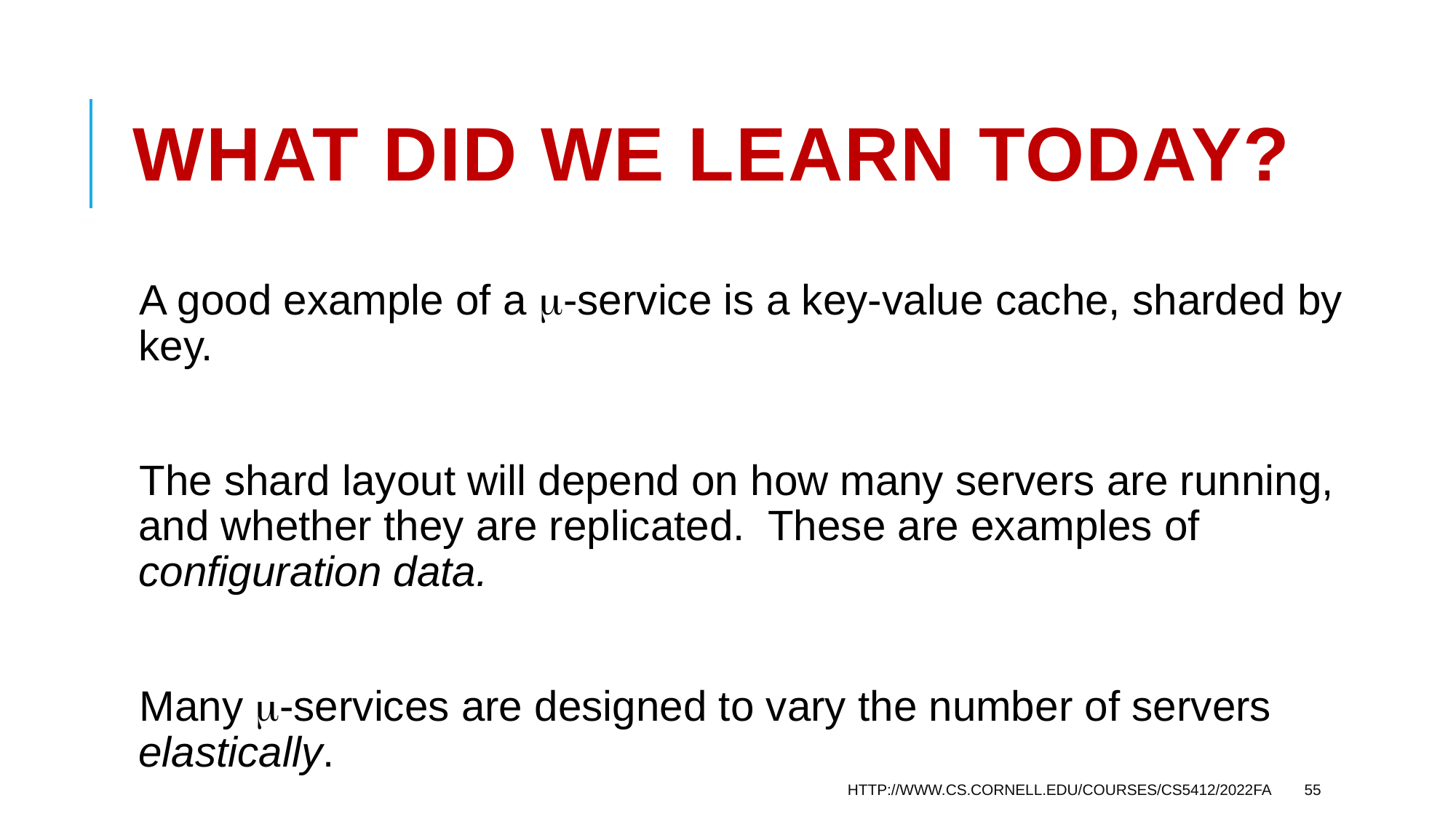

# What did we learn today?
A good example of a μ-service is a key-value cache, sharded by key.

The shard layout will depend on how many servers are running, and whether they are replicated.  These are examples of configuration data.

Many μ-services are designed to vary the number of servers elastically.
http://www.cs.cornell.edu/courses/cs5412/2022fa
55